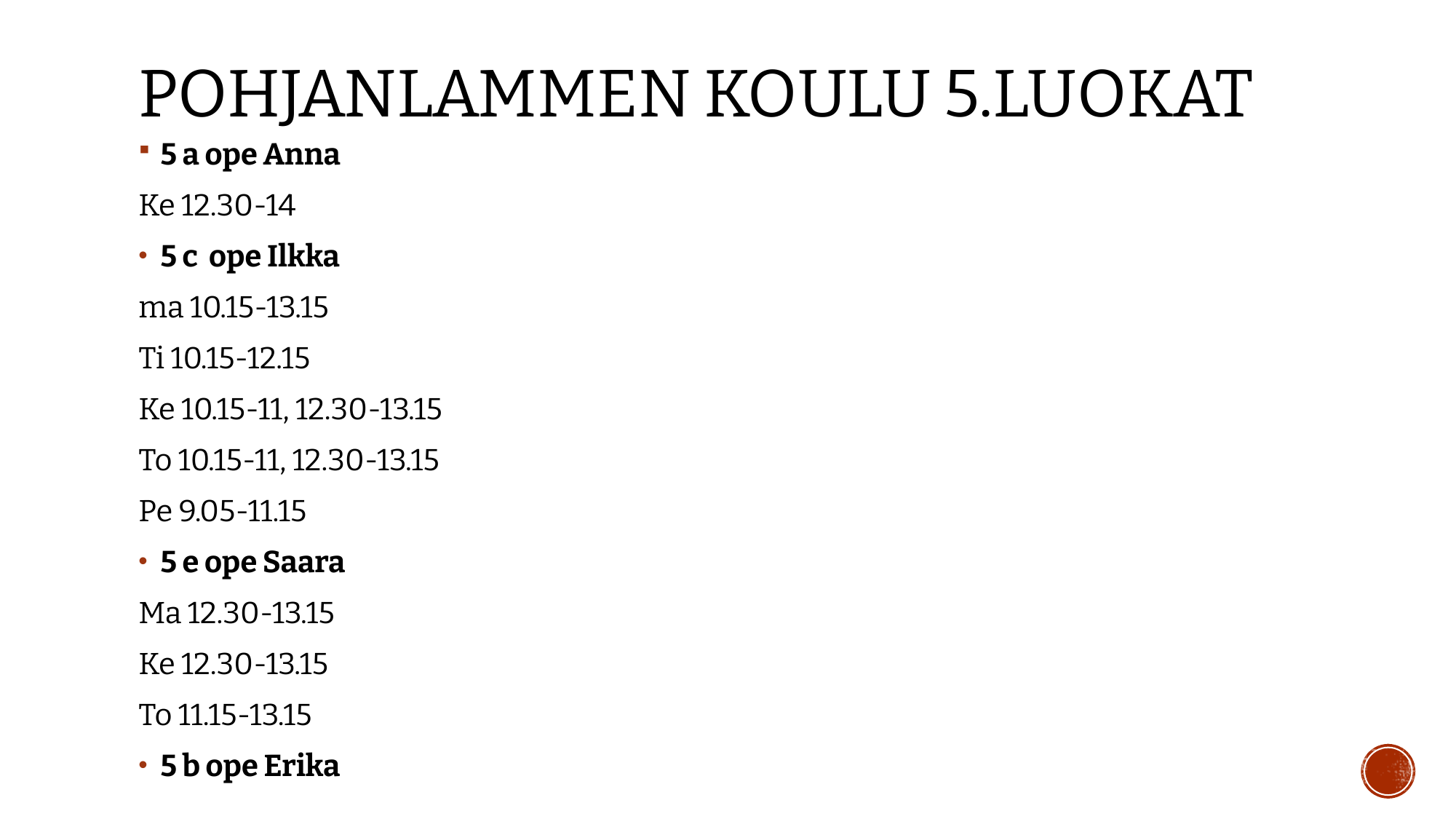

# Pohjanlammen koulu 5.luokat
5 a ope Anna
Ke 12.30-14
5 c  ope Ilkka
ma 10.15-13.15
Ti 10.15-12.15
Ke 10.15-11, 12.30-13.15
To 10.15-11, 12.30-13.15
Pe 9.05-11.15
5 e ope Saara
Ma 12.30-13.15
Ke 12.30-13.15
To 11.15-13.15
5 b ope Erika